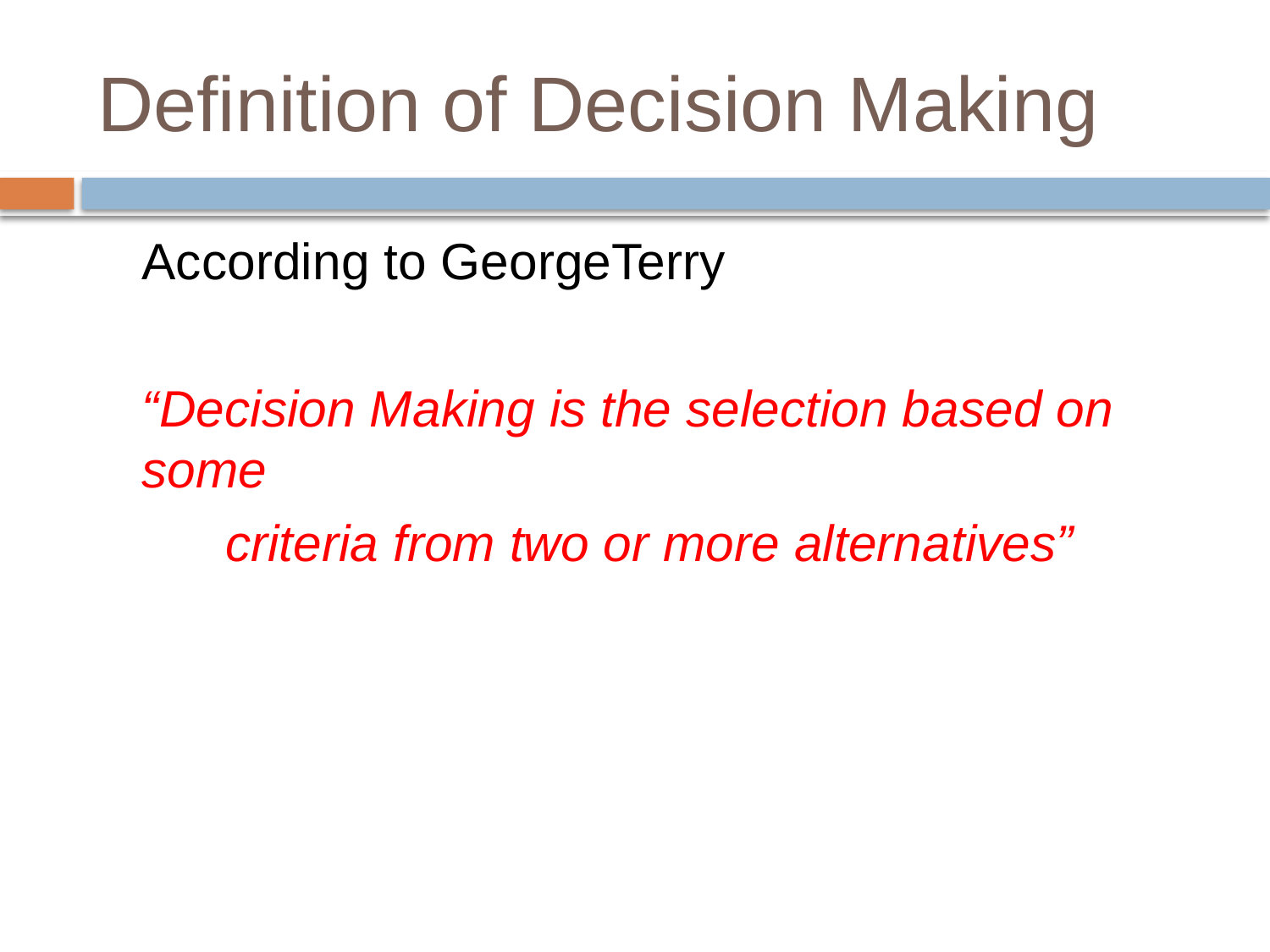

# Definition of Decision Making
	According to GeorgeTerry

	“Decision Making is the selection based on some
         criteria from two or more alternatives”